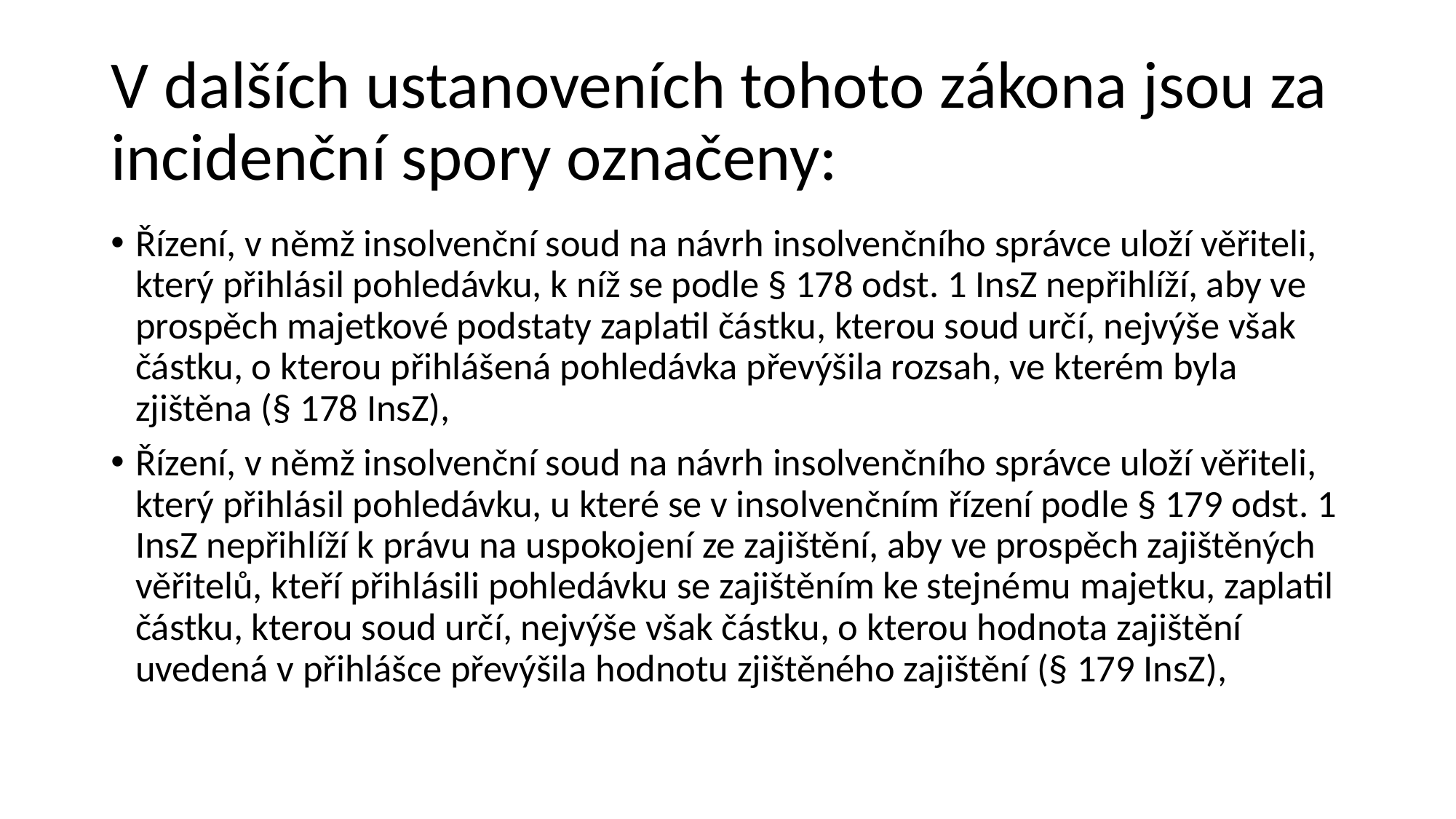

# V dalších ustanoveních tohoto zákona jsou za incidenční spory označeny:
Řízení, v němž insolvenční soud na návrh insolvenčního správce uloží věřiteli, který přihlásil pohledávku, k níž se podle § 178 odst. 1 InsZ nepřihlíží, aby ve prospěch majetkové podstaty zaplatil částku, kterou soud určí, nejvýše však částku, o kterou přihlášená pohledávka převýšila rozsah, ve kterém byla zjištěna (§ 178 InsZ),
Řízení, v němž insolvenční soud na návrh insolvenčního správce uloží věřiteli, který přihlásil pohledávku, u které se v insolvenčním řízení podle § 179 odst. 1 InsZ nepřihlíží k právu na uspokojení ze zajištění, aby ve prospěch zajištěných věřitelů, kteří přihlásili pohledávku se zajištěním ke stejnému majetku, zaplatil částku, kterou soud určí, nejvýše však částku, o kterou hodnota zajištění uvedená v přihlášce převýšila hodnotu zjištěného zajištění (§ 179 InsZ),